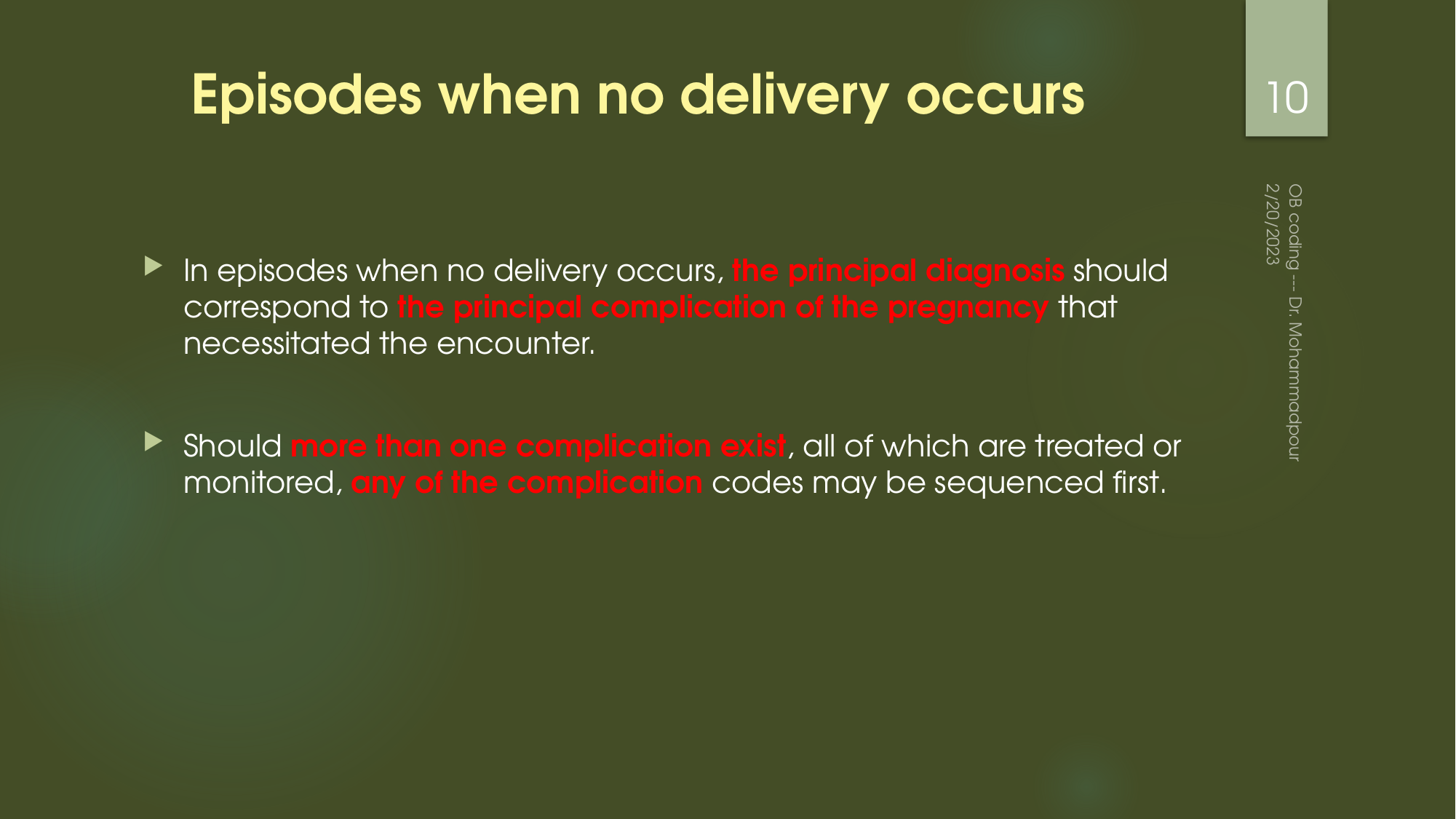

10
# Episodes when no delivery occurs
2/20/2023
In episodes when no delivery occurs, the principal diagnosis should correspond to the principal complication of the pregnancy that necessitated the encounter.

Should more than one complication exist, all of which are treated or monitored, any of the complication codes may be sequenced first.
OB coding --- Dr. Mohammadpour